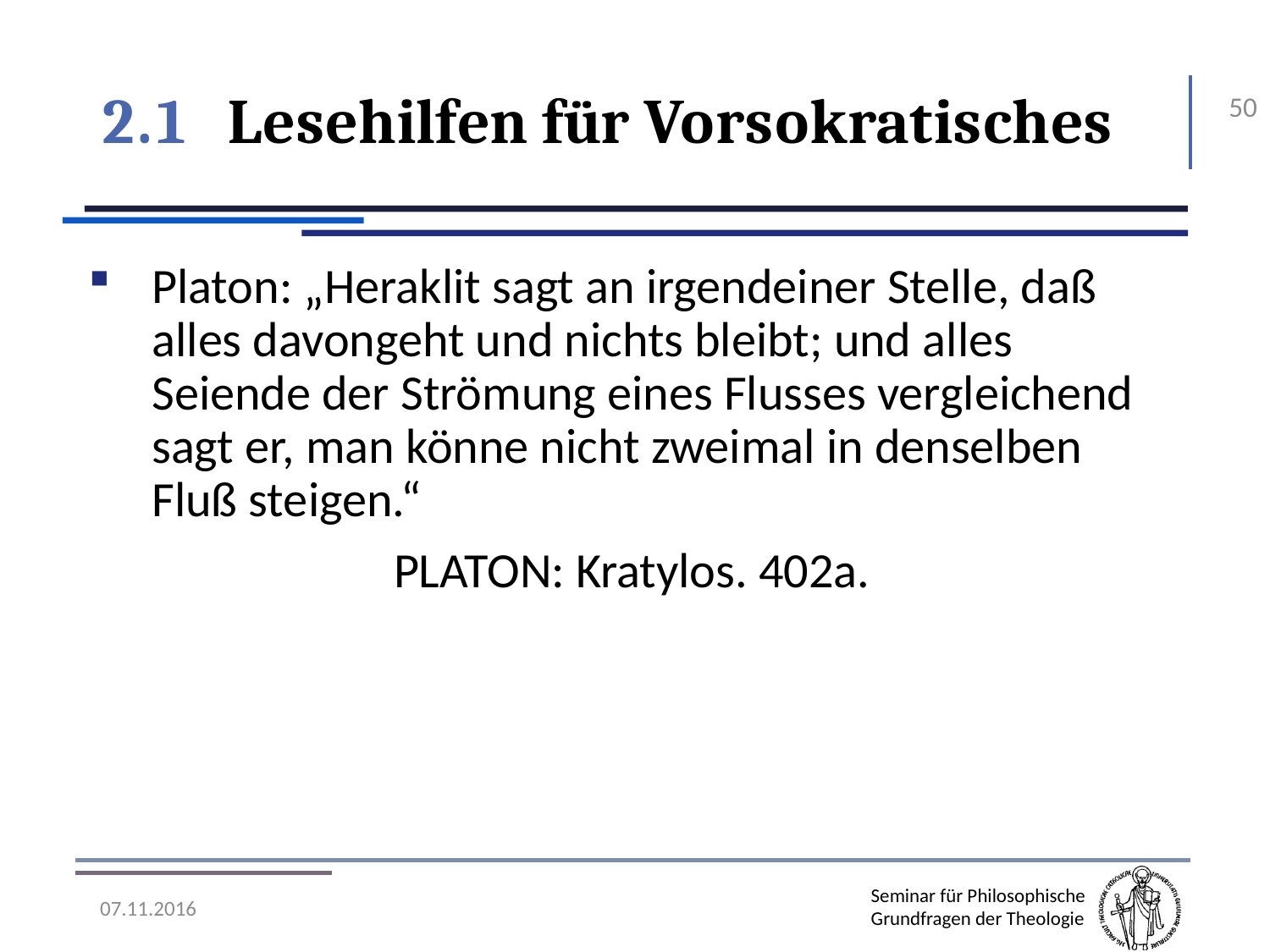

# 2.1	Lesehilfen für Vorsokratisches
50
Platon: „Heraklit sagt an irgendeiner Stelle, daß alles davongeht und nichts bleibt; und alles Seiende der Strömung eines Flusses vergleichend sagt er, man könne nicht zweimal in denselben Fluß steigen.“
Platon: Kratylos. 402a.
07.11.2016